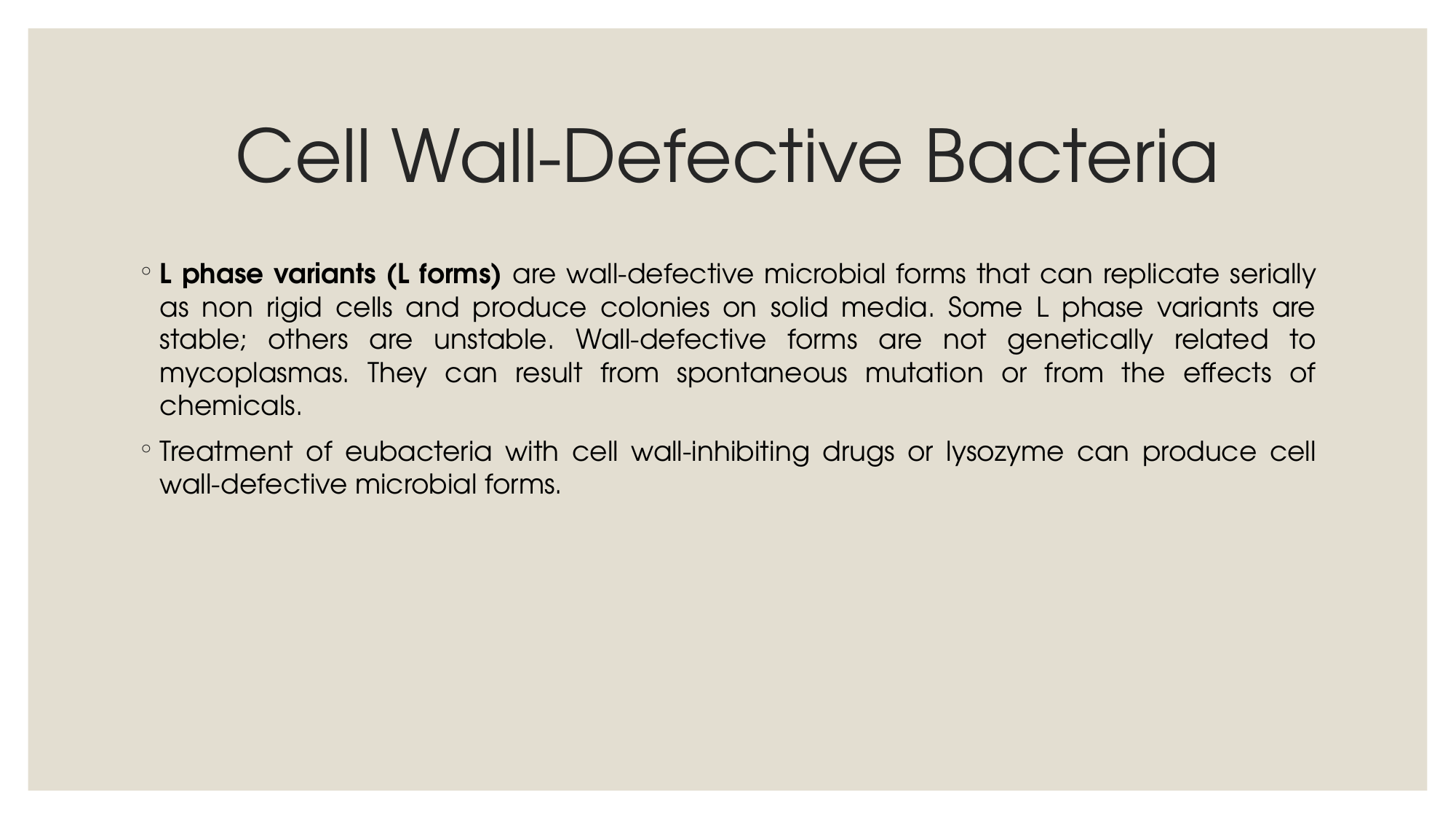

# Cell Wall-Defective Bacteria
L phase variants (L forms) are wall-defective microbial forms that can replicate serially as non rigid cells and produce colonies on solid media. Some L phase variants are stable; others are unstable. Wall-defective forms are not genetically related to mycoplasmas. They can result from spontaneous mutation or from the effects of chemicals.
Treatment of eubacteria with cell wall-inhibiting drugs or lysozyme can produce cell wall-defective microbial forms.